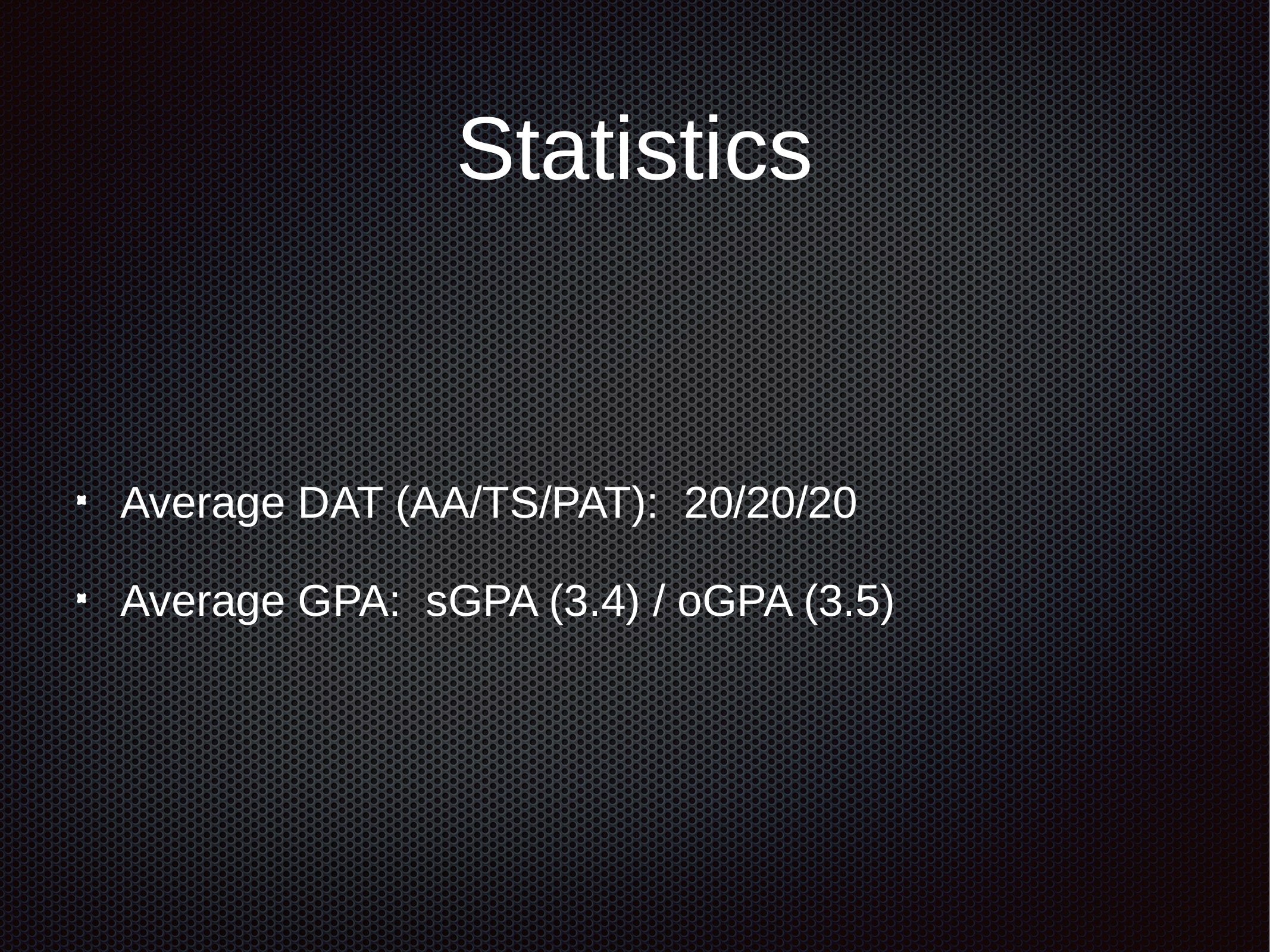

# Statistics
Average DAT (AA/TS/PAT):  20/20/20
Average GPA:  sGPA (3.4) / oGPA (3.5)